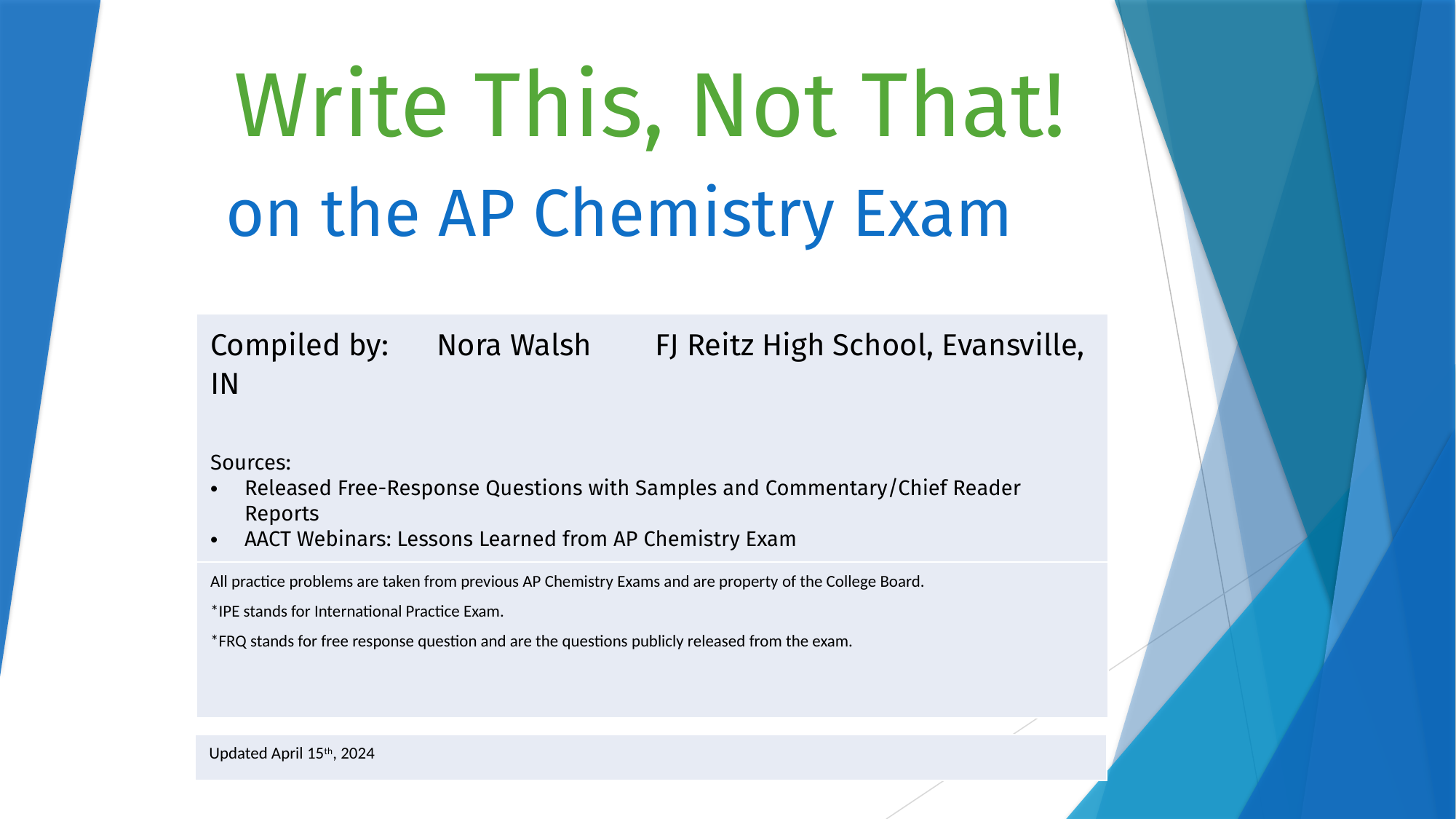

# Write This, Not That! on the AP Chemistry Exam
| Compiled by: Nora Walsh FJ Reitz High School, Evansville, IN Sources: Released Free-Response Questions with Samples and Commentary/Chief Reader Reports AACT Webinars: Lessons Learned from AP Chemistry Exam |
| --- |
| All practice problems are taken from previous AP Chemistry Exams and are property of the College Board. \*IPE stands for International Practice Exam. \*FRQ stands for free response question and are the questions publicly released from the exam. |
| --- |
| Updated April 15th, 2024 |
| --- |